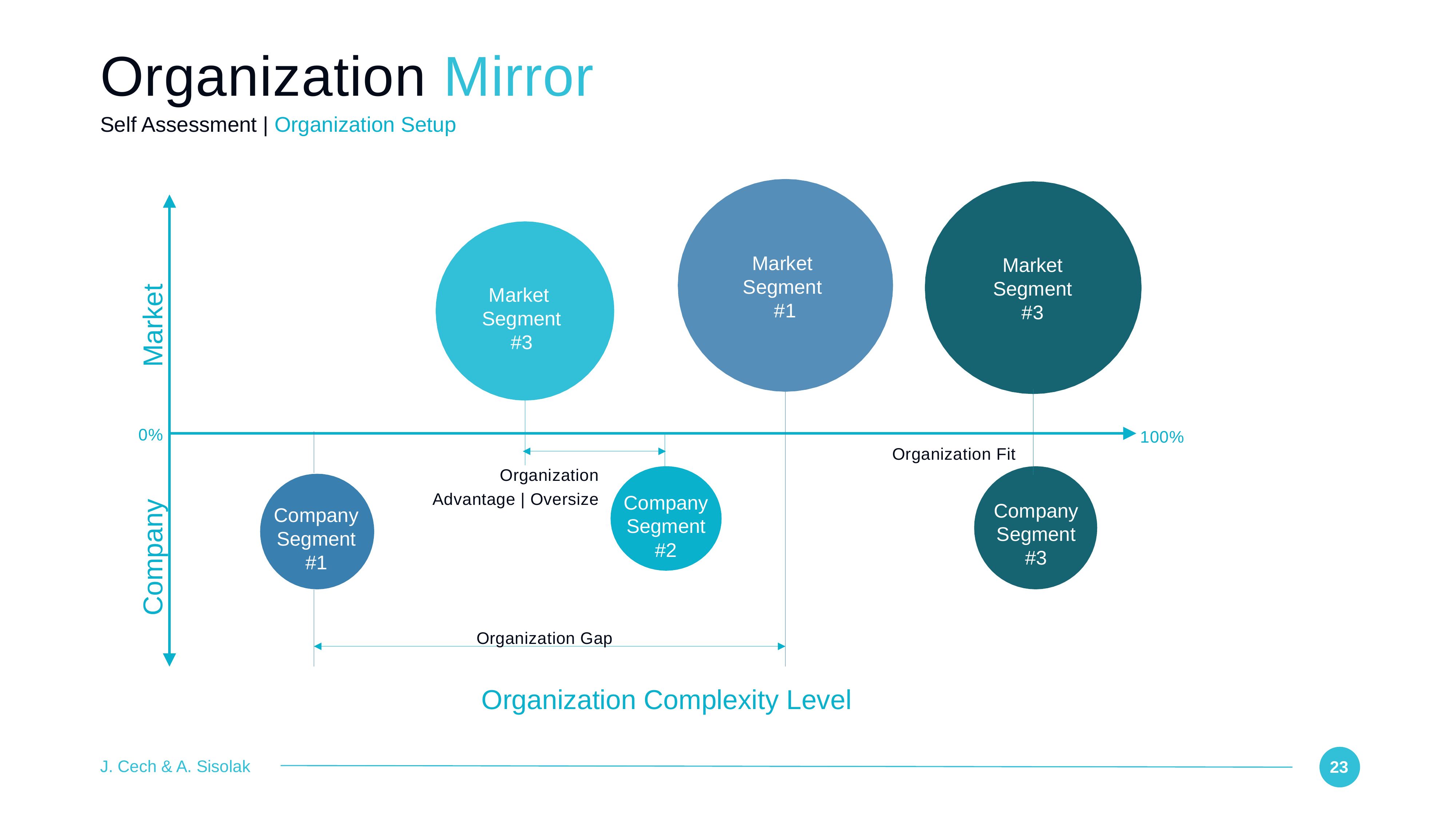

# Organization Mirror
Self Assessment | Organization Setup

High

Market
Segment
 #1
Market
Segment
#3
Market
Segment
#3
Company
Market
0%
100%
Organization Fit
Organization Advantage | Oversize

Company
Segment
#2
Company
Segment
#3
Company Segment
#1
Company
Organization Gap
Organization Complexity Level